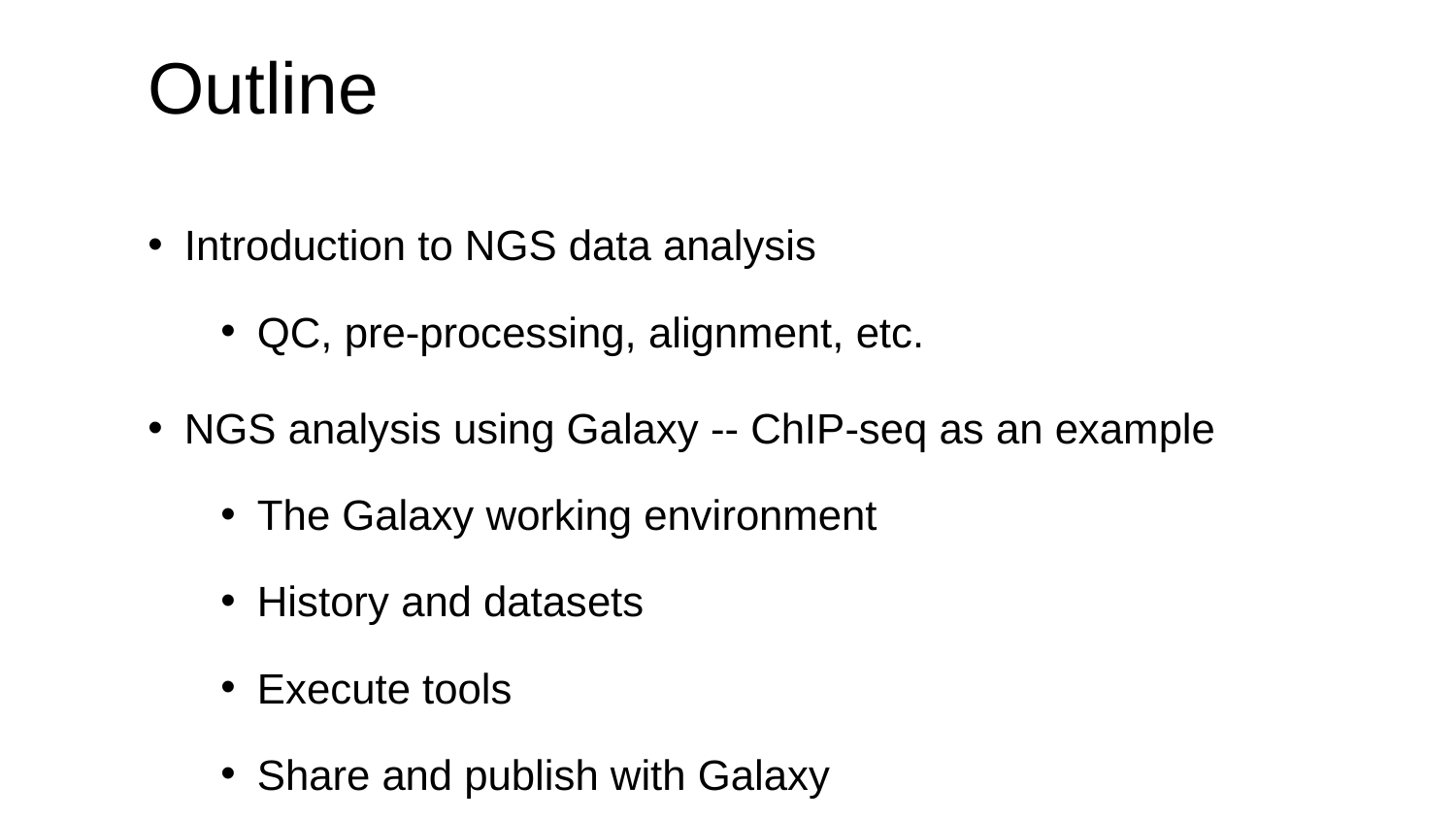

Outline
Introduction to NGS data analysis
QC, pre-processing, alignment, etc.
NGS analysis using Galaxy -- ChIP-seq as an example
The Galaxy working environment
History and datasets
Execute tools
Share and publish with Galaxy